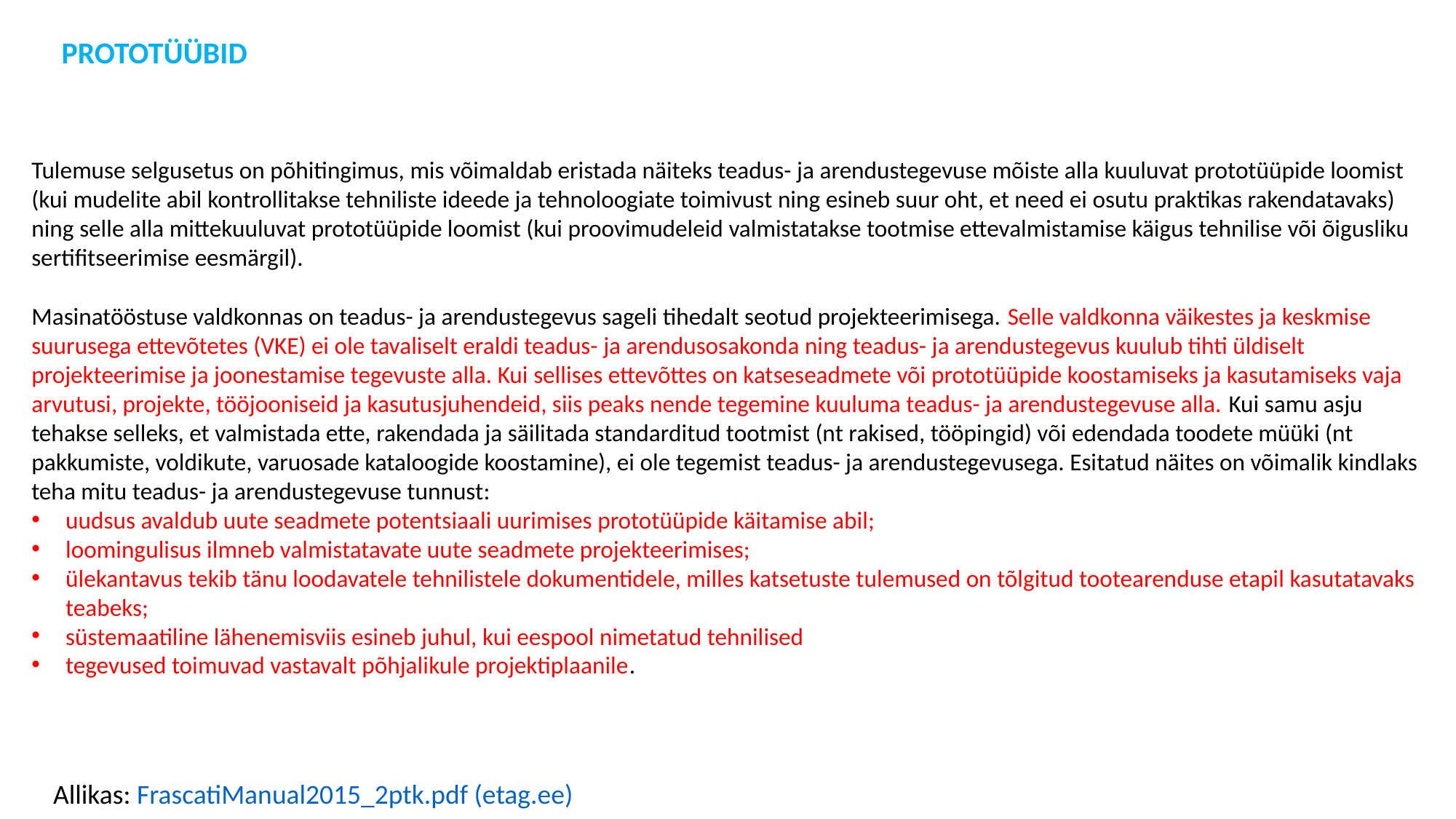

PROTOTÜÜBID
Tulemuse selgusetus on põhitingimus, mis võimaldab eristada näiteks teadus- ja arendustegevuse mõiste alla kuuluvat prototüüpide loomist (kui mudelite abil kontrollitakse tehniliste ideede ja tehnoloogiate toimivust ning esineb suur oht, et need ei osutu praktikas rakendatavaks) ning selle alla mittekuuluvat prototüüpide loomist (kui proovimudeleid valmistatakse tootmise ettevalmistamise käigus tehnilise või õigusliku sertifitseerimise eesmärgil).
Masinatööstuse valdkonnas on teadus- ja arendustegevus sageli tihedalt seotud projekteerimisega. Selle valdkonna väikestes ja keskmise suurusega ettevõtetes (VKE) ei ole tavaliselt eraldi teadus- ja arendusosakonda ning teadus- ja arendustegevus kuulub tihti üldiselt projekteerimise ja joonestamise tegevuste alla. Kui sellises ettevõttes on katseseadmete või prototüüpide koostamiseks ja kasutamiseks vaja arvutusi, projekte, tööjooniseid ja kasutusjuhendeid, siis peaks nende tegemine kuuluma teadus- ja arendustegevuse alla. Kui samu asju tehakse selleks, et valmistada ette, rakendada ja säilitada standarditud tootmist (nt rakised, tööpingid) või edendada toodete müüki (nt pakkumiste, voldikute, varuosade kataloogide koostamine), ei ole tegemist teadus- ja arendustegevusega. Esitatud näites on võimalik kindlaks teha mitu teadus- ja arendustegevuse tunnust:
uudsus avaldub uute seadmete potentsiaali uurimises prototüüpide käitamise abil;
loomingulisus ilmneb valmistatavate uute seadmete projekteerimises;
ülekantavus tekib tänu loodavatele tehnilistele dokumentidele, milles katsetuste tulemused on tõlgitud tootearenduse etapil kasutatavaks teabeks;
süstemaatiline lähenemisviis esineb juhul, kui eespool nimetatud tehnilised
tegevused toimuvad vastavalt põhjalikule projektiplaanile.
Allikas: FrascatiManual2015_2ptk.pdf (etag.ee)